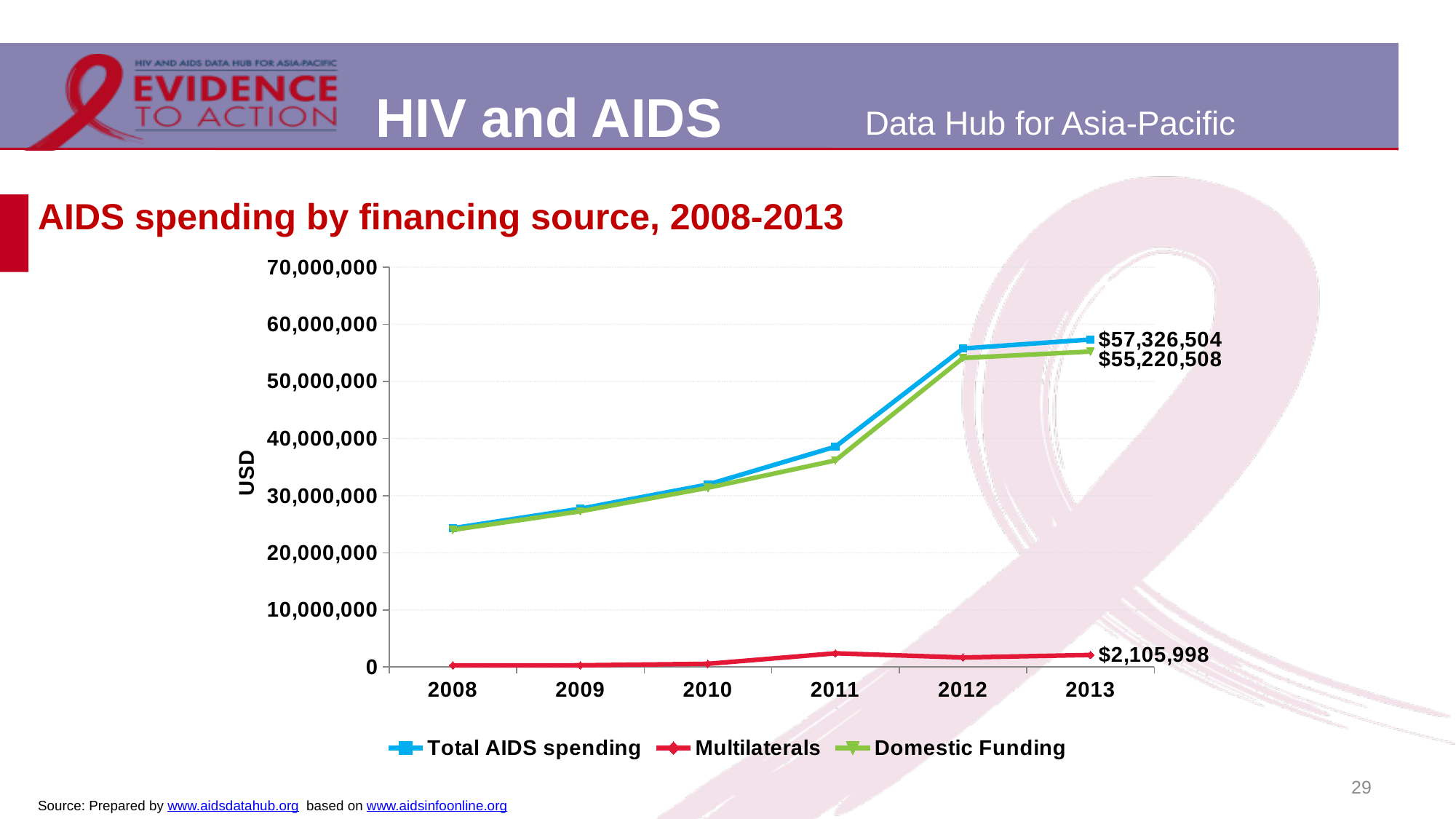

# AIDS spending by financing source, 2008-2013

### Chart

| Category | Total AIDS spending | Multilaterals | Domestic Funding |
|---|---|---|---|
| 2008 | 24289428.0 | 291429.0 | 23998000.0 |
| 2009 | 27700294.0 | 300000.0 | 27253235.29 |
| 2010 | 31945130.0 | 561880.0 | 31383249.47 |
| 2011 | 38565008.0 | 2396941.0 | 36168067.28 |
| 2012 | 55753848.0 | 1665338.0 | 54088511.28 |
| 2013 | 57326504.0 | 2105998.0 | 55220507.59 |
29
Source: Prepared by www.aidsdatahub.org  based on www.aidsinfoonline.org